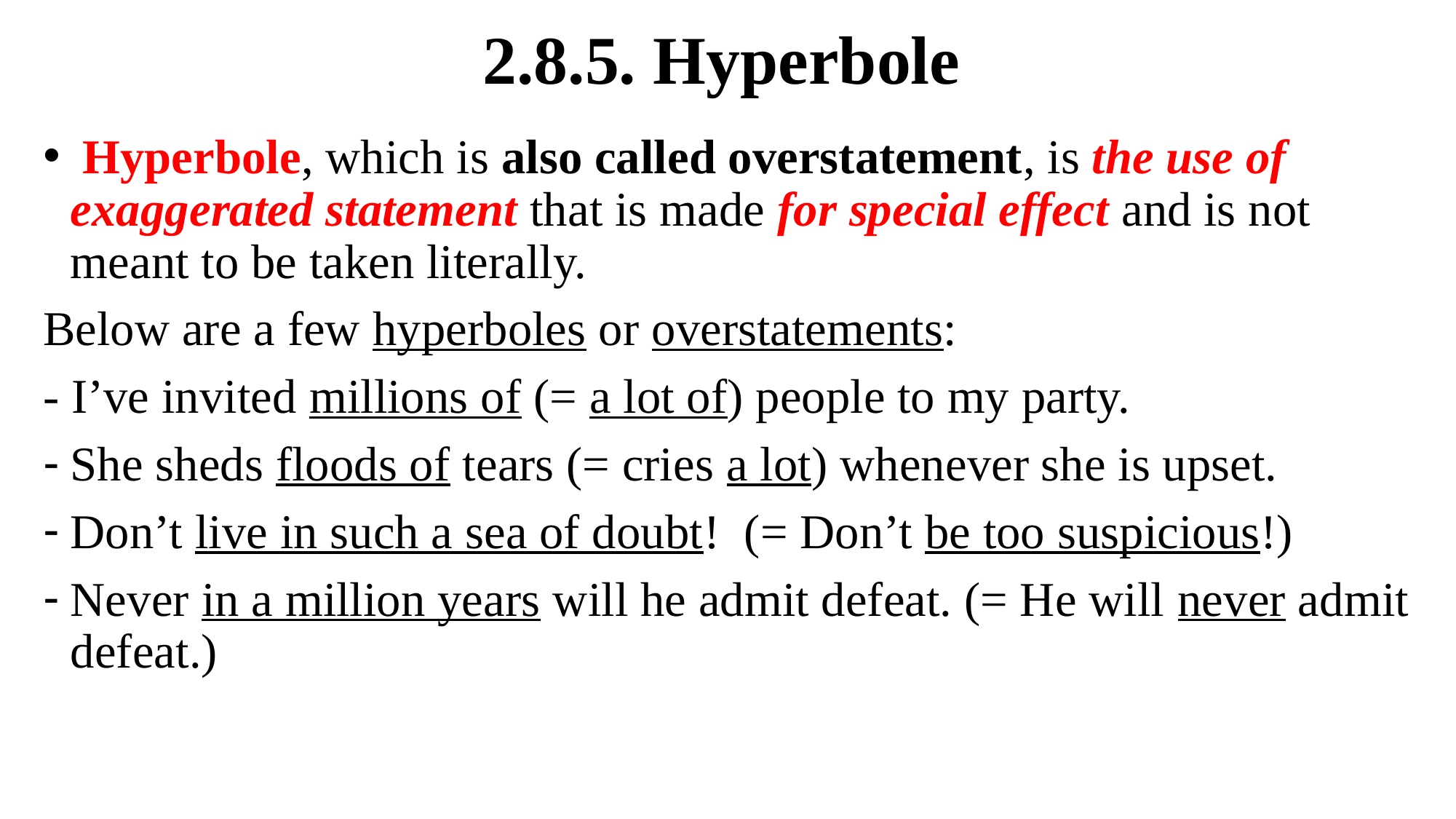

# 2.8.5. Hyperbole
 Hyperbole, which is also called overstatement, is the use of exaggerated statement that is made for special effect and is not meant to be taken literally.
Below are a few hyperboles or overstatements:
- I’ve invited millions of (= a lot of) people to my party.
She sheds floods of tears (= cries a lot) whenever she is upset.
Don’t live in such a sea of doubt!  (= Don’t be too suspicious!)
Never in a million years will he admit defeat. (= He will never admit defeat.)